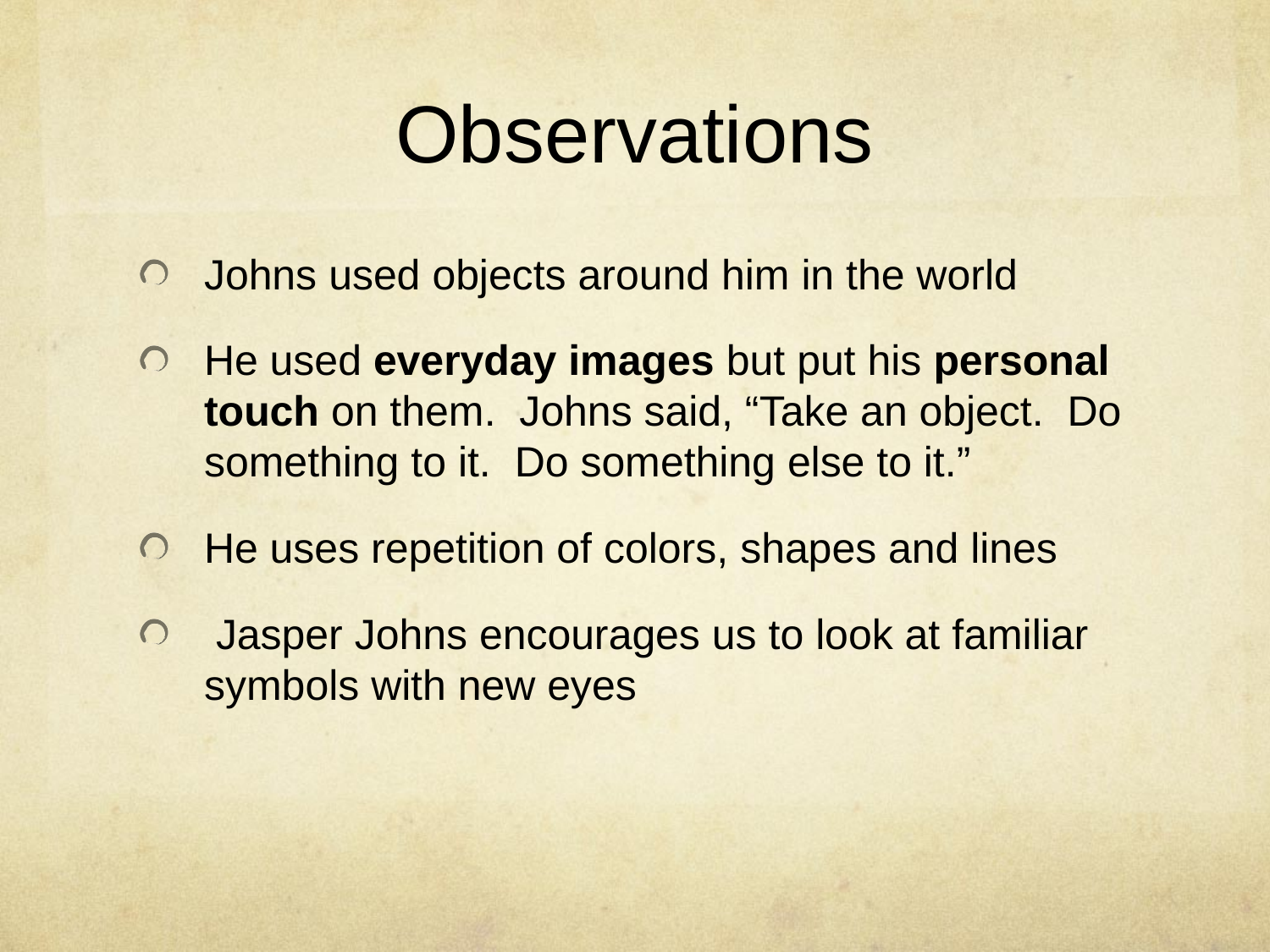

# Observations
Johns used objects around him in the world
He used everyday images but put his personal touch on them.  Johns said, “Take an object.  Do something to it.  Do something else to it.”
He uses repetition of colors, shapes and lines
 Jasper Johns encourages us to look at familiar symbols with new eyes